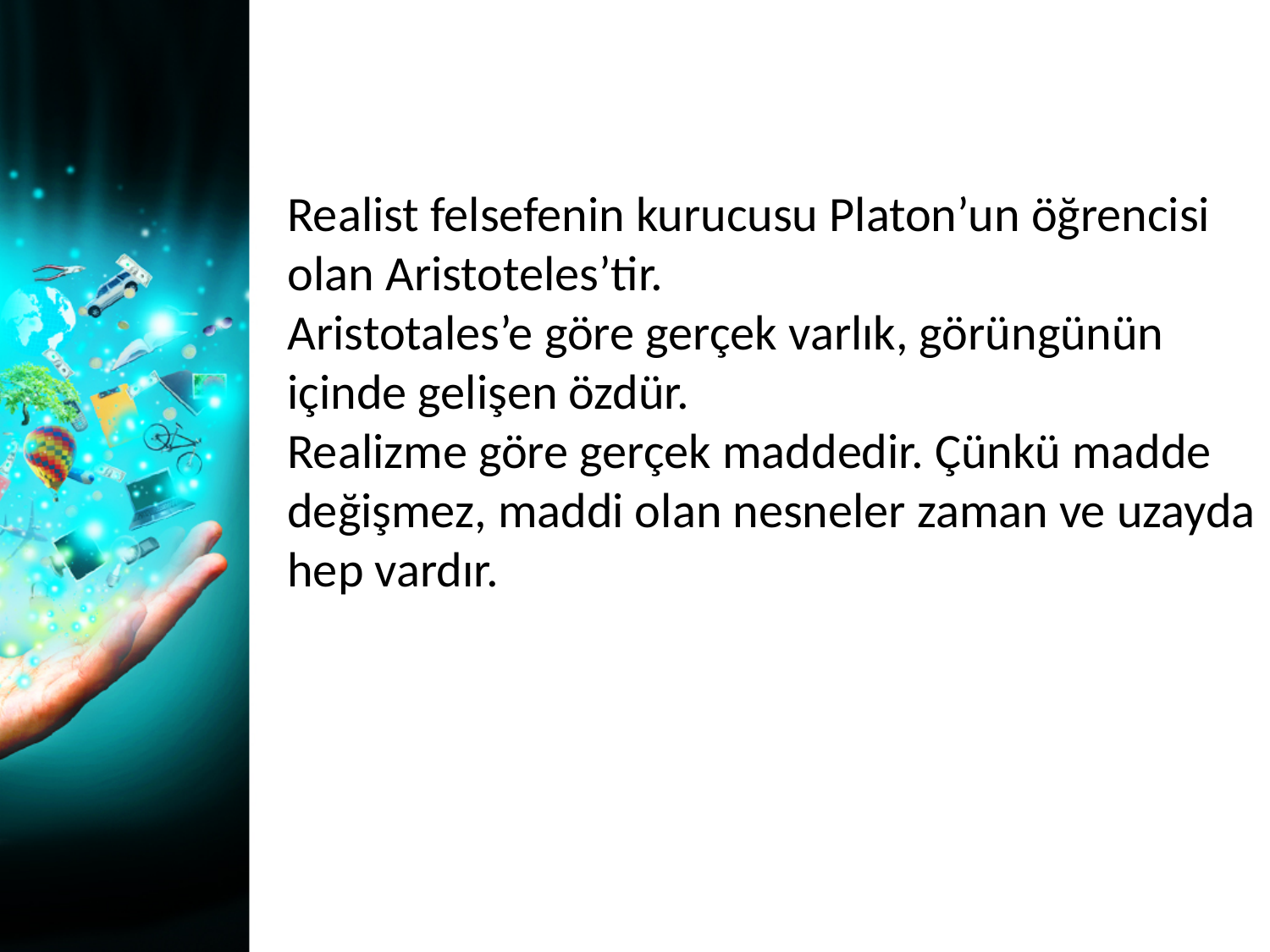

Realist felsefenin kurucusu Platon’un öğrencisi olan Aristoteles’tir.
Aristotales’e göre gerçek varlık, görüngünün içinde gelişen özdür.
Realizme göre gerçek maddedir. Çünkü madde değişmez, maddi olan nesneler zaman ve uzayda hep vardır.